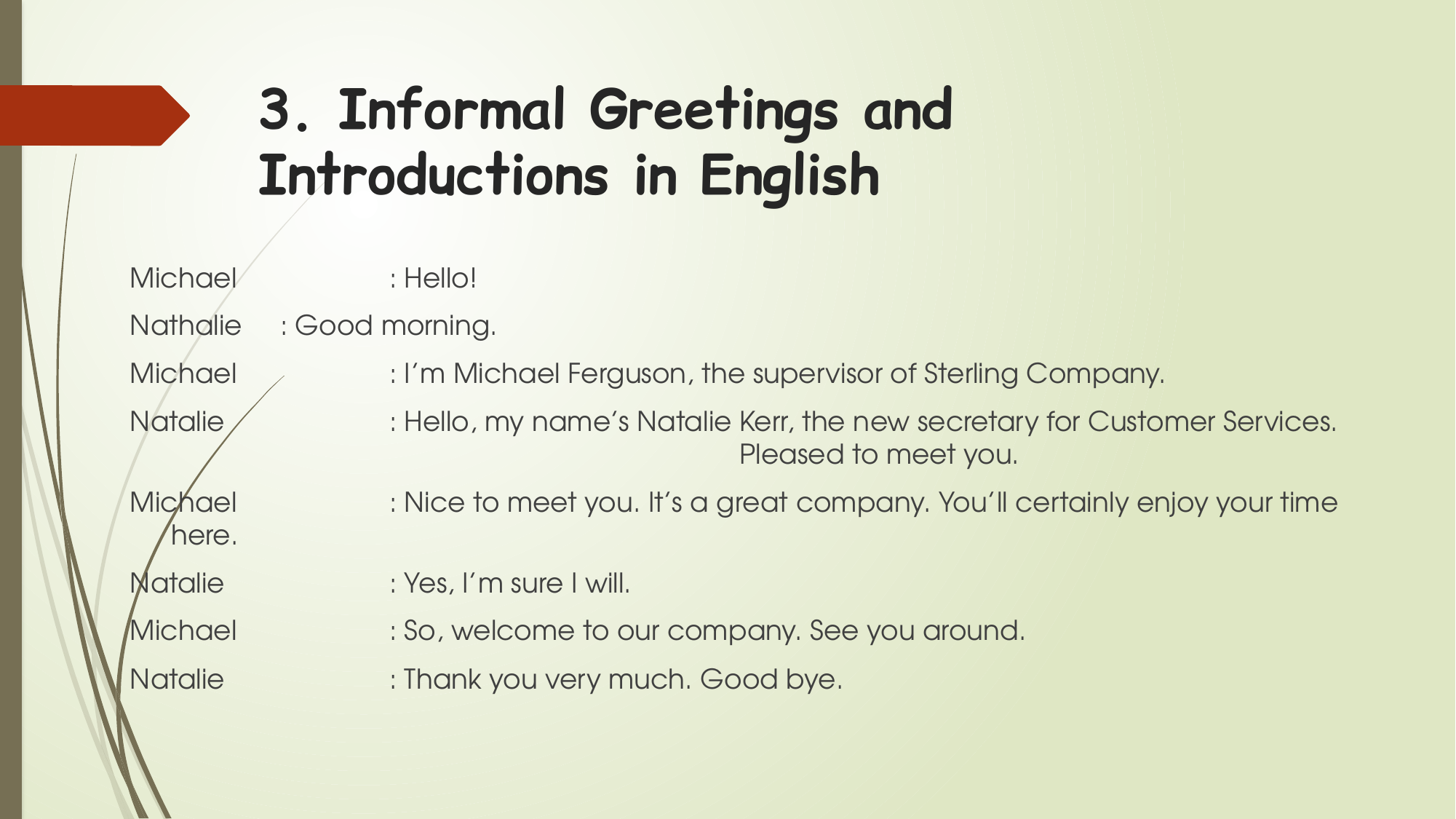

3. Informal Greetings and Introductions in English
Michael		: Hello!
Nathalie 	: Good morning.
Michael		: I’m Michael Ferguson, the supervisor of Sterling Company.
Natalie		: Hello, my name’s Natalie Kerr, the new secretary for Customer Services. 					   Pleased to meet you.
Michael		: Nice to meet you. It’s a great company. You’ll certainly enjoy your time here.
Natalie		: Yes, I’m sure I will.
Michael		: So, welcome to our company. See you around.
Natalie		: Thank you very much. Good bye.